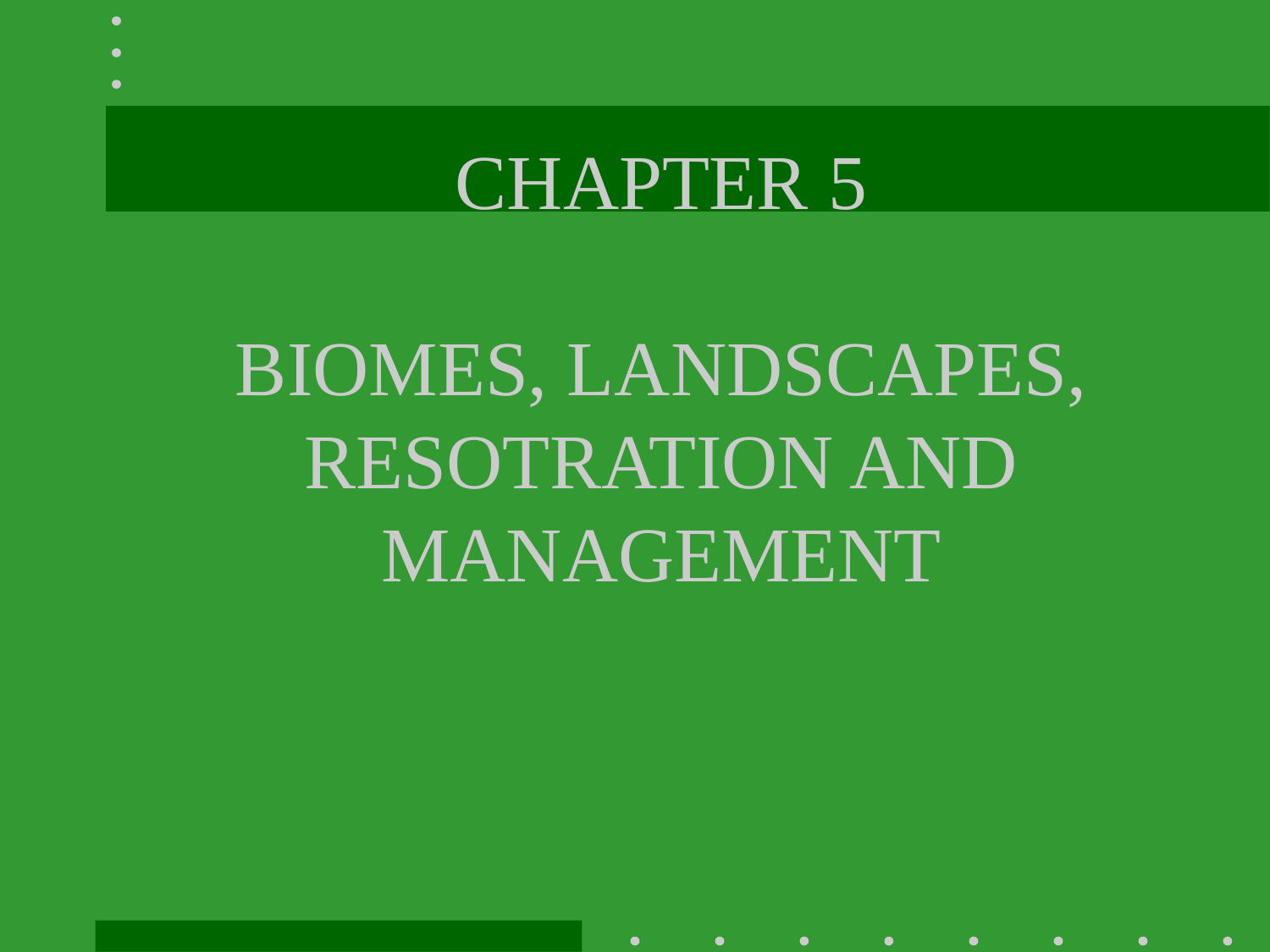

# CHAPTER 5 BIOMES, LANDSCAPES, RESOTRATION AND MANAGEMENT